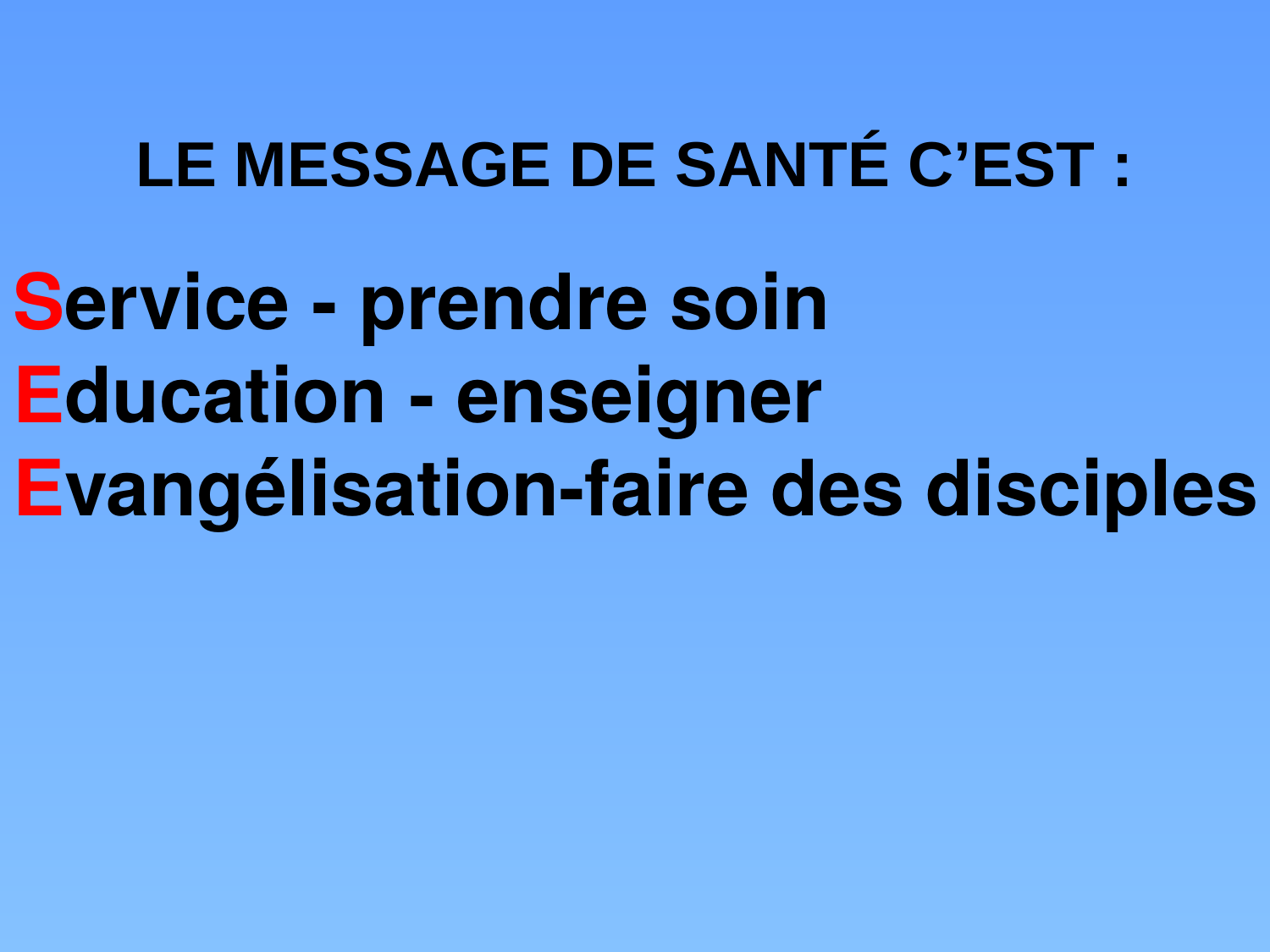

LE MESSAGE DE SANTÉ C’EST :
Service - prendre soin
Education - enseigner
Evangélisation-faire des disciples